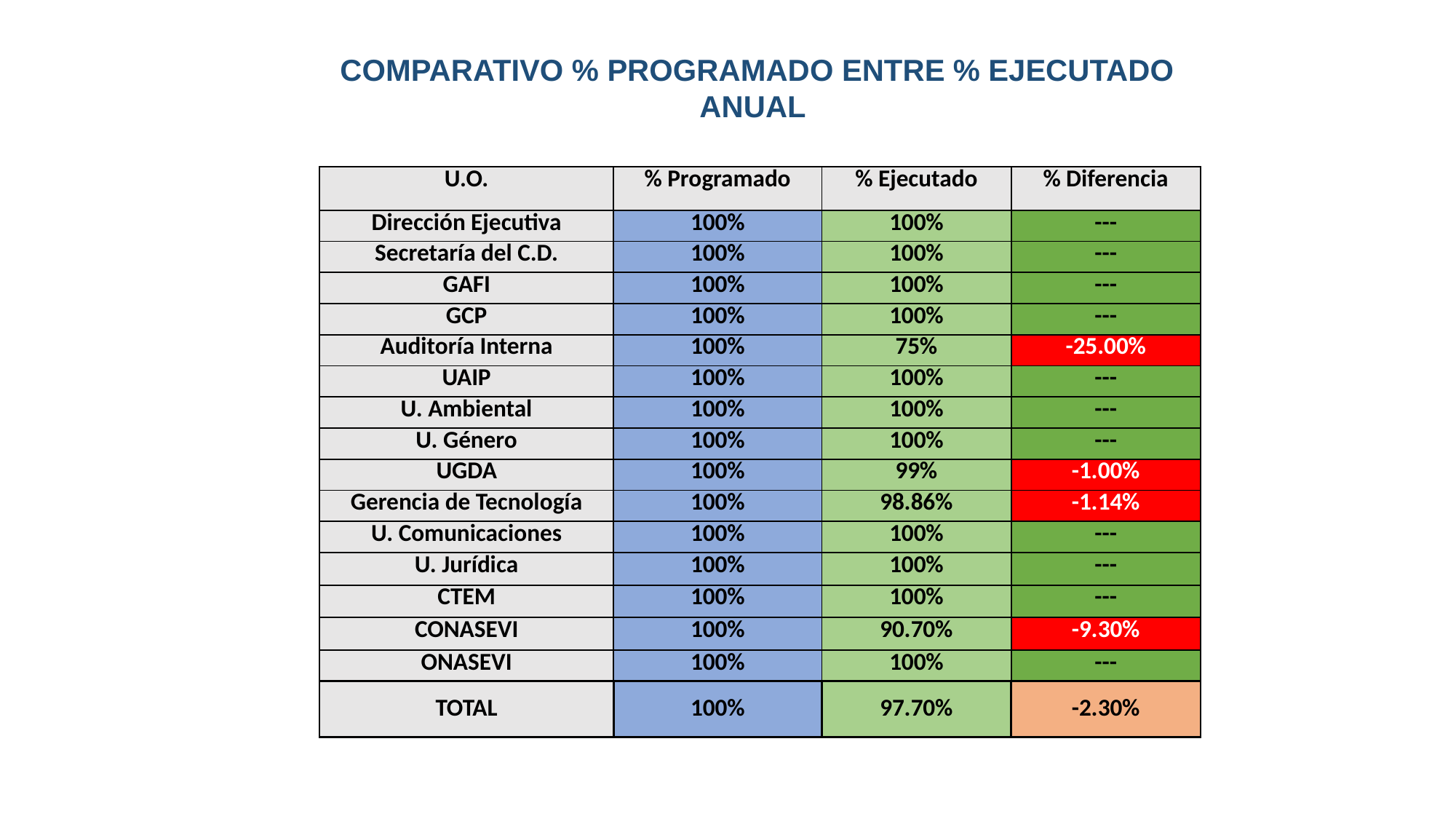

COMPARATIVO % PROGRAMADO ENTRE % EJECUTADO
            ANUAL

| U.O. | % Programado | % Ejecutado | % Diferencia |
| --- | --- | --- | --- |
| Dirección Ejecutiva | 100% | 100% | --- |
| Secretaría del C.D. | 100% | 100% | --- |
| GAFI | 100% | 100% | --- |
| GCP | 100% | 100% | --- |
| Auditoría Interna | 100% | 75% | -25.00% |
| UAIP | 100% | 100% | --- |
| U. Ambiental | 100% | 100% | --- |
| U. Género | 100% | 100% | --- |
| UGDA | 100% | 99% | -1.00% |
| Gerencia de Tecnología | 100% | 98.86% | -1.14% |
| U. Comunicaciones | 100% | 100% | --- |
| U. Jurídica | 100% | 100% | --- |
| CTEM | 100% | 100% | --- |
| CONASEVI | 100% | 90.70% | -9.30% |
| ONASEVI | 100% | 100% | --- |
| TOTAL | 100% | 97.70% | -2.30% |